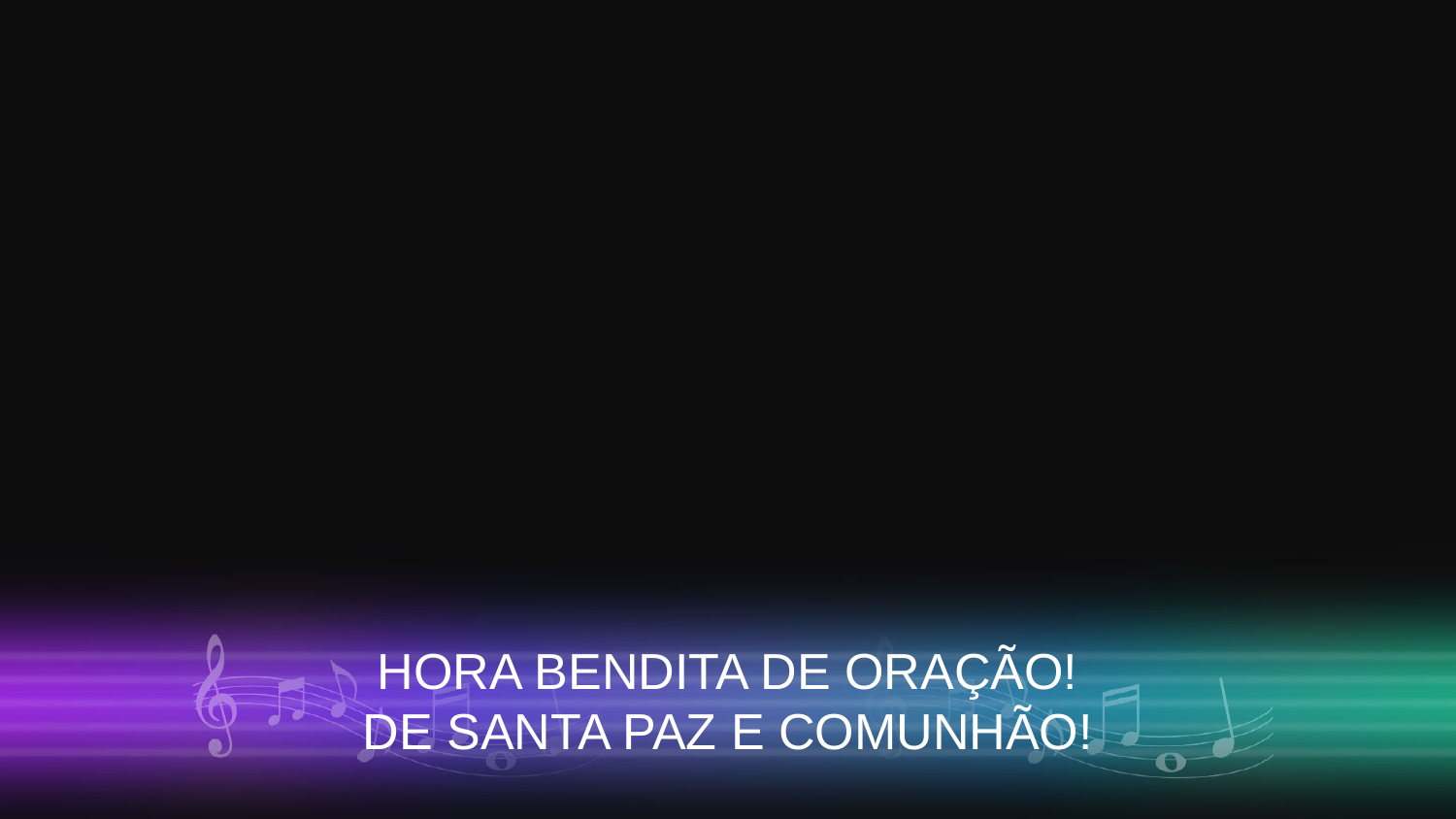

HORA BENDITA DE ORAÇÃO!
DE SANTA PAZ E COMUNHÃO!